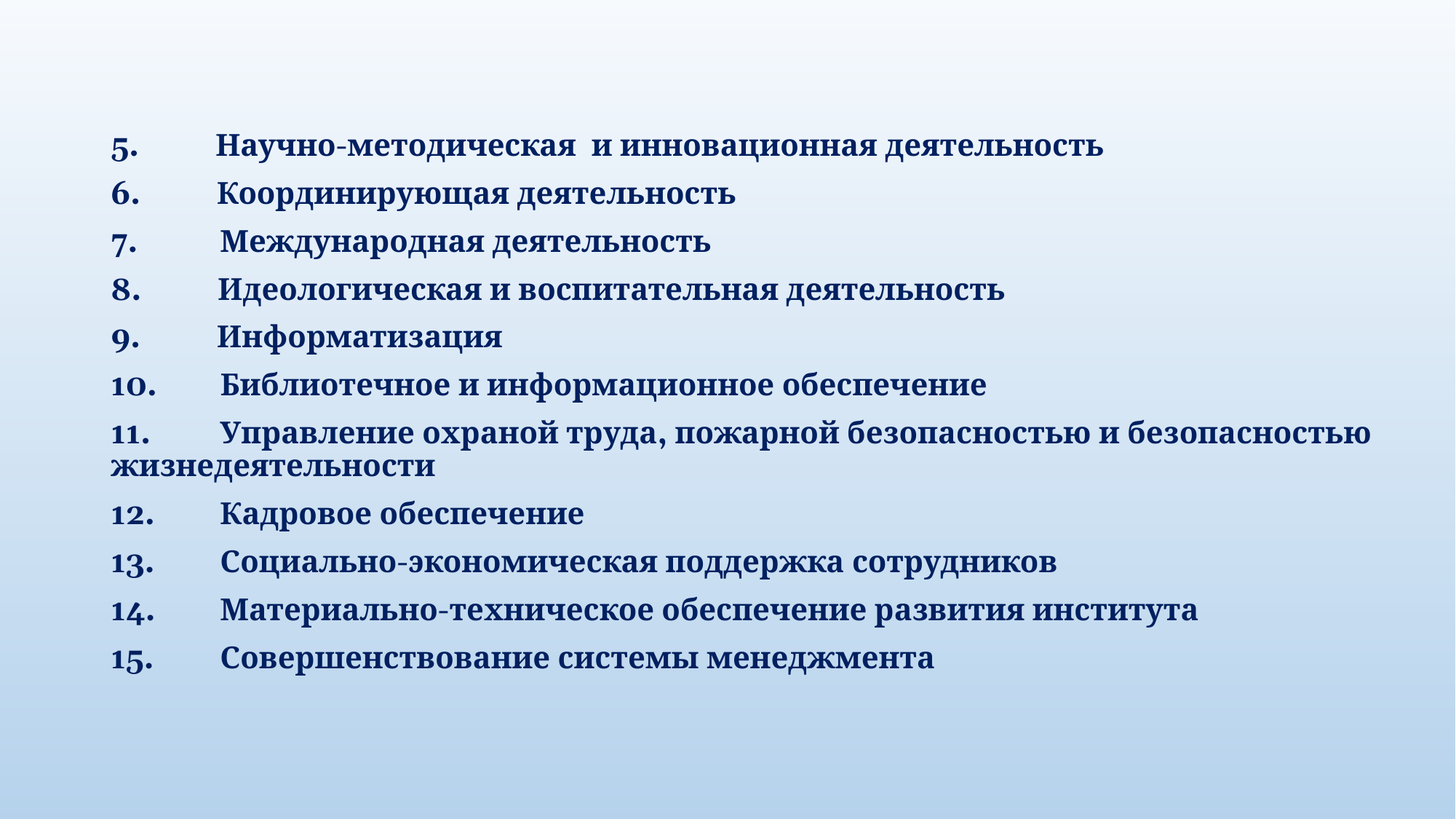

5.          Научно-методическая  и инновационная деятельность
6.          Координирующая деятельность
7.	Международная деятельность
8.          Идеологическая и воспитательная деятельность
9.          Информатизация
10.	Библиотечное и информационное обеспечение
11.	Управление охраной труда, пожарной безопасностью и безопасностью жизнедеятельности
12.	Кадровое обеспечение
13.	Социально-экономическая поддержка сотрудников
14.	Материально-техническое обеспечение развития института
15.	Совершенствование системы менеджмента